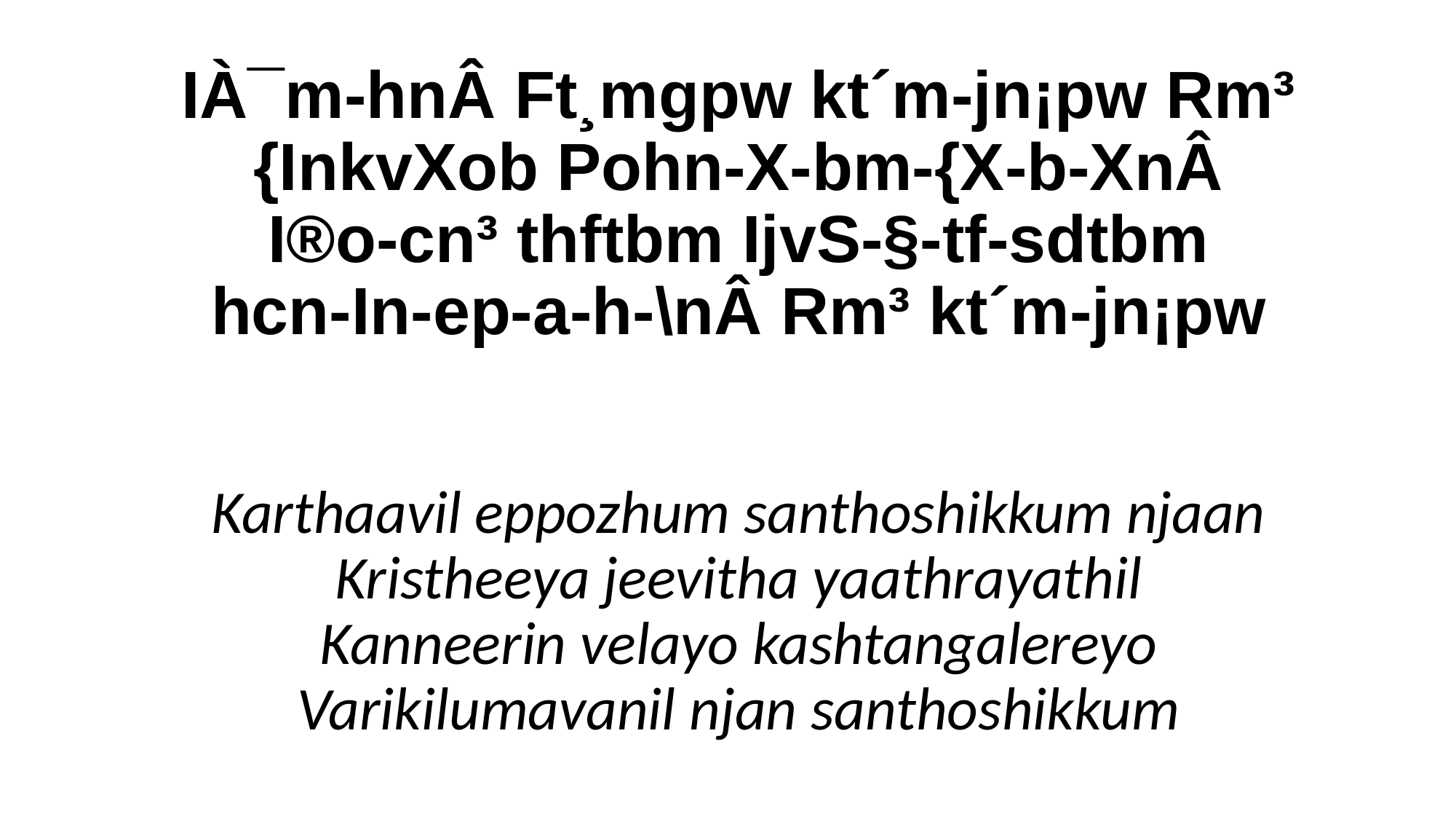

# IÀ¯m-hnÂ Ft¸mgpw kt´m-jn¡pw Rm³ {InkvXob Pohn-X-bm-{X-b-XnÂ I®o-cn³ thftbm IjvS-§-tf-sdtbm hcn-In-ep-a-h-\nÂ Rm³ kt´m-jn¡pw
Karthaavil eppozhum santhoshikkum njaan
Kristheeya jeevitha yaathrayathil
Kanneerin velayo kashtangalereyo
Varikilumavanil njan santhoshikkum